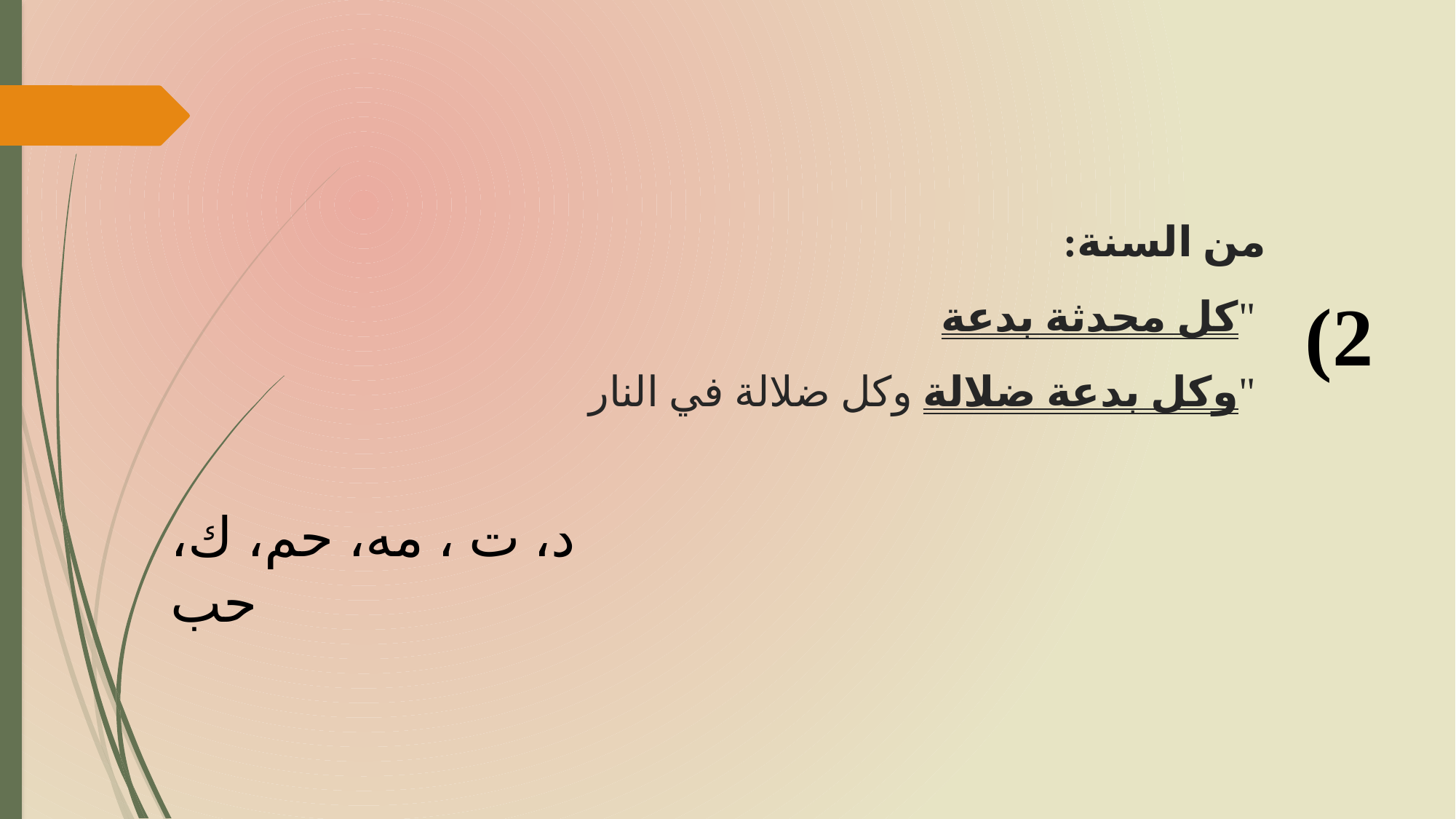

# من السنة: "كل محدثة بدعة وكل بدعة ضلالة وكل ضلالة في النار"
(2
د، ت ، مه، حم، ك، حب